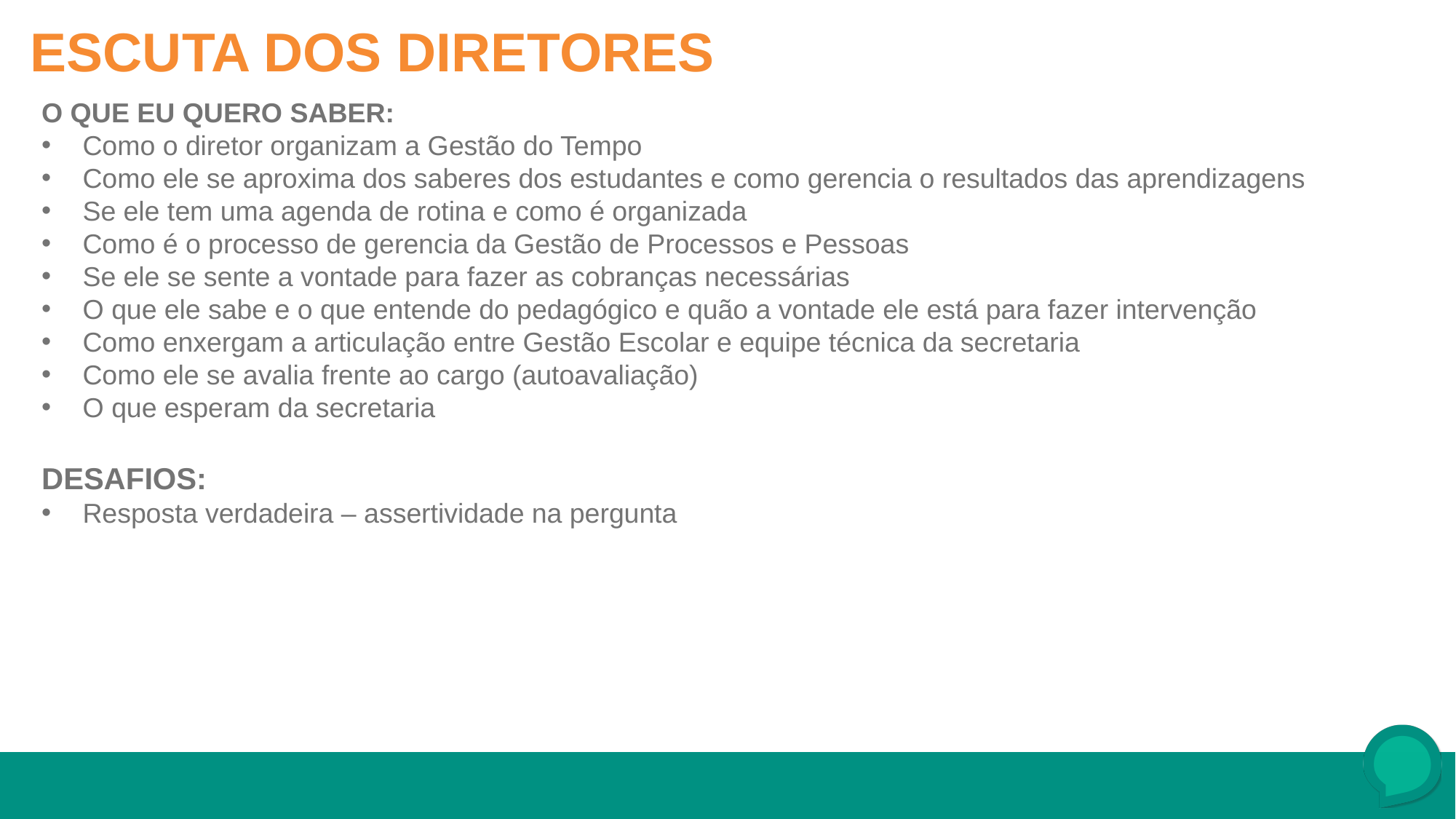

ESCUTA DOS DIRETORES
O QUE EU QUERO SABER:
Como o diretor organizam a Gestão do Tempo
Como ele se aproxima dos saberes dos estudantes e como gerencia o resultados das aprendizagens
Se ele tem uma agenda de rotina e como é organizada
Como é o processo de gerencia da Gestão de Processos e Pessoas
Se ele se sente a vontade para fazer as cobranças necessárias
O que ele sabe e o que entende do pedagógico e quão a vontade ele está para fazer intervenção
Como enxergam a articulação entre Gestão Escolar e equipe técnica da secretaria
Como ele se avalia frente ao cargo (autoavaliação)
O que esperam da secretaria

DESAFIOS:
Resposta verdadeira – assertividade na pergunta